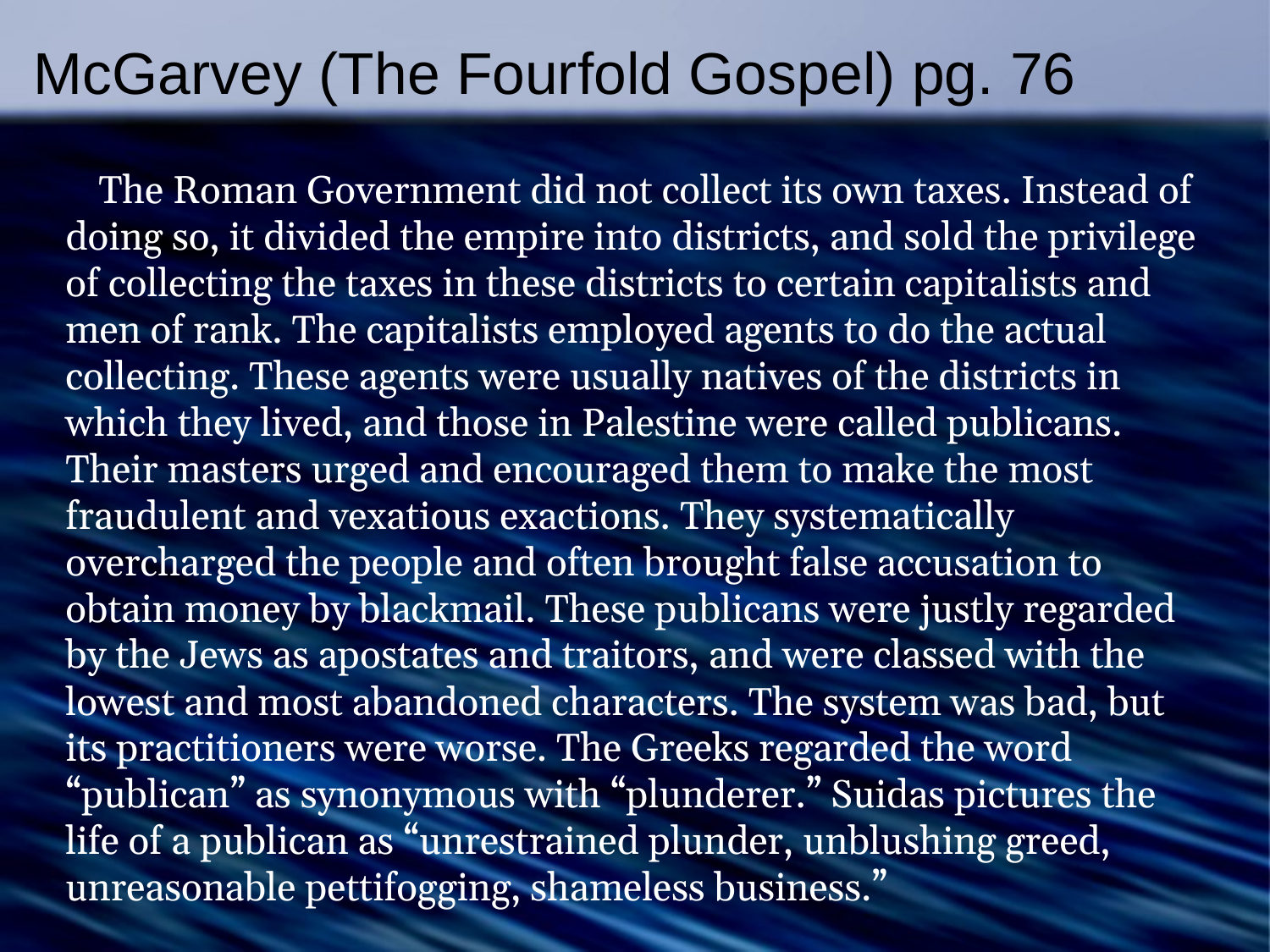

# McGarvey (The Fourfold Gospel) pg. 76
The Roman Government did not collect its own taxes. Instead of doing so, it divided the empire into districts, and sold the privilege of collecting the taxes in these districts to certain capitalists and men of rank. The capitalists employed agents to do the actual collecting. These agents were usually natives of the districts in which they lived, and those in Palestine were called publicans. Their masters urged and encouraged them to make the most fraudulent and vexatious exactions. They systematically overcharged the people and often brought false accusation to obtain money by blackmail. These publicans were justly regarded by the Jews as apostates and traitors, and were classed with the lowest and most abandoned characters. The system was bad, but its practitioners were worse. The Greeks regarded the word “publican” as synonymous with “plunderer.” Suidas pictures the life of a publican as “unrestrained plunder, unblushing greed, unreasonable pettifogging, shameless business.”